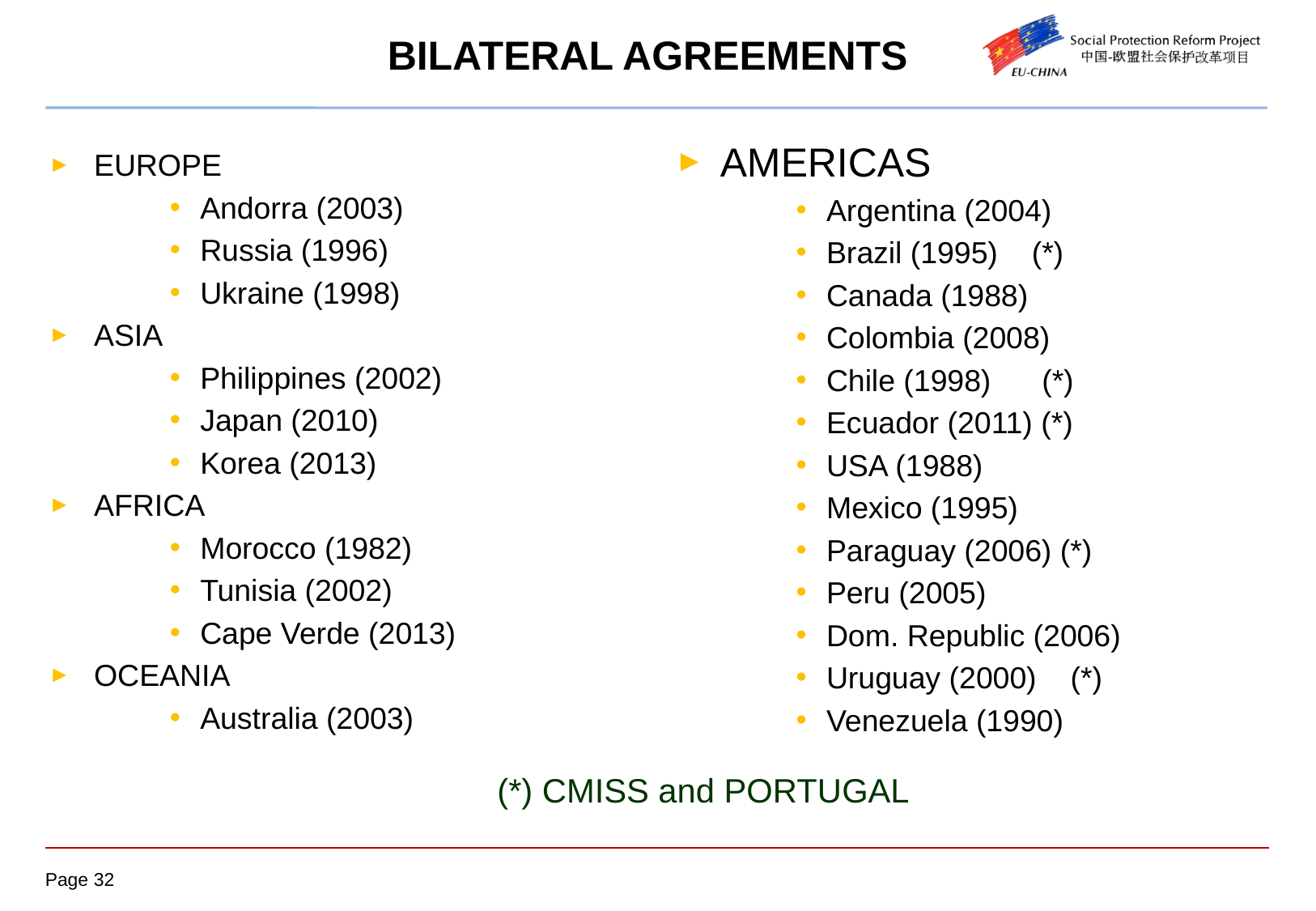

# BILATERAL AGREEMENTS
AMERICAS
Argentina (2004)
Brazil (1995)    (*)
Canada (1988)
Colombia (2008)
Chile (1998)      (*)
Ecuador (2011) (*)
USA (1988)
Mexico (1995)
Paraguay (2006) (*)
Peru (2005)
Dom. Republic (2006)
Uruguay (2000)    (*)
Venezuela (1990)

EUROPE
Andorra (2003)
Russia (1996)
Ukraine (1998)
ASIA
Philippines (2002)
Japan (2010)
Korea (2013)
AFRICA
Morocco (1982)
Tunisia (2002)
Cape Verde (2013)
OCEANIA
Australia (2003)
(*) CMISS and PORTUGAL